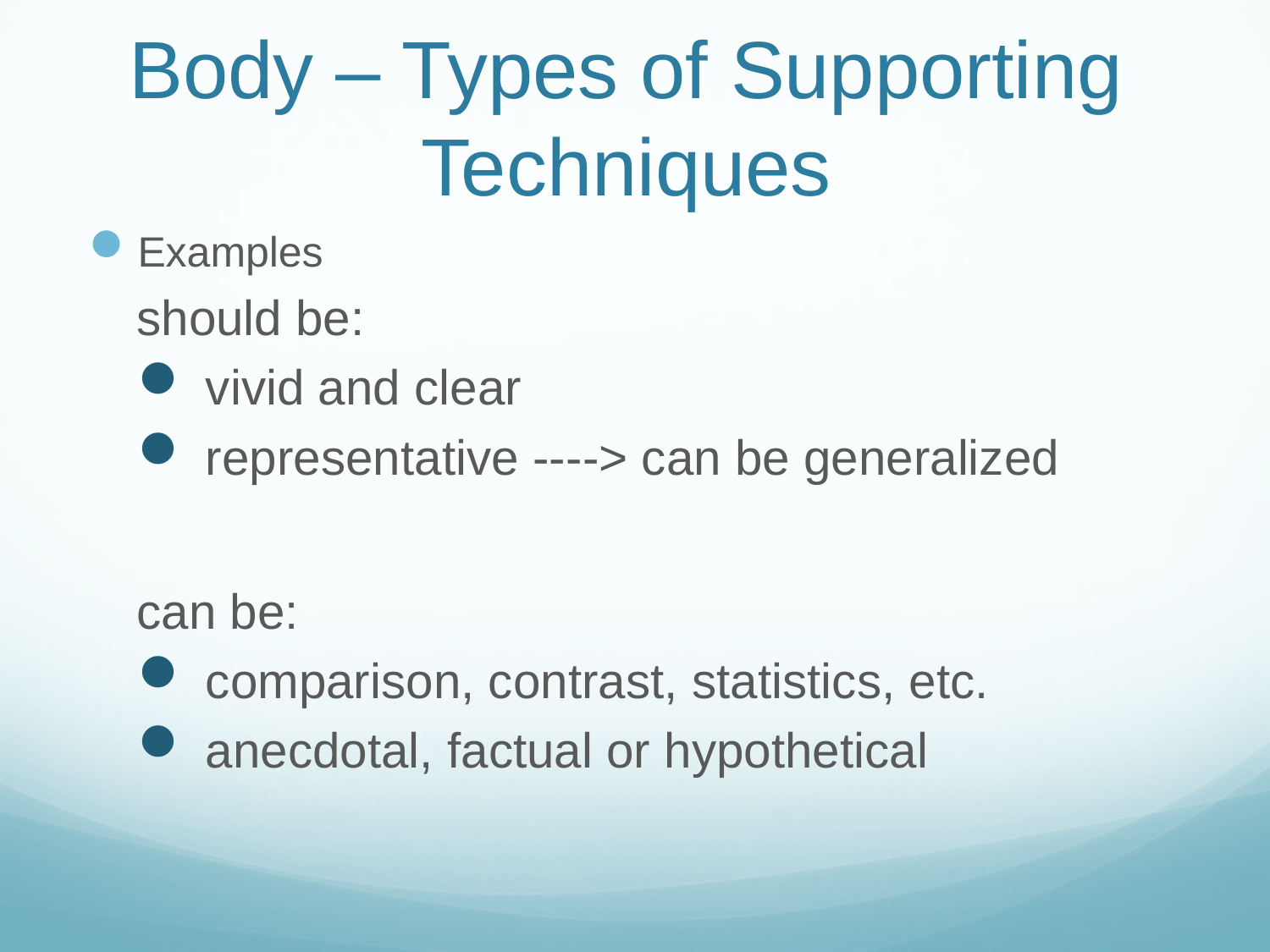

# Body – Types of Supporting Techniques
Examples
should be:
 vivid and clear
 representative ----> can be generalized

can be:
 comparison, contrast, statistics, etc.
 anecdotal, factual or hypothetical